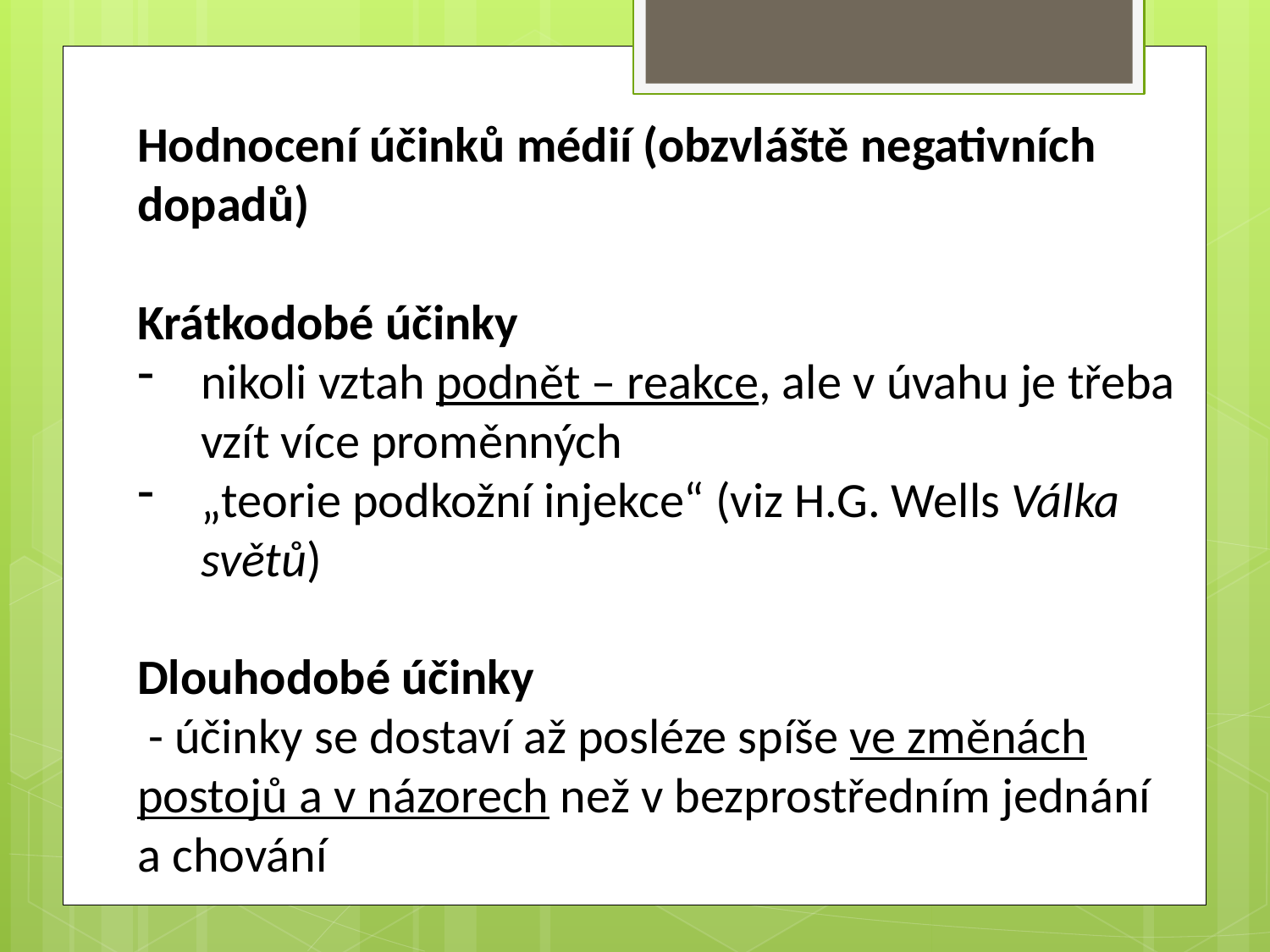

Hodnocení účinků médií (obzvláště negativních dopadů)

Krátkodobé účinky
nikoli vztah podnět – reakce, ale v úvahu je třeba vzít více proměnných
„teorie podkožní injekce“ (viz H.G. Wells Válka světů)

Dlouhodobé účinky
 - účinky se dostaví až posléze spíše ve změnách postojů a v názorech než v bezprostředním jednání a chování